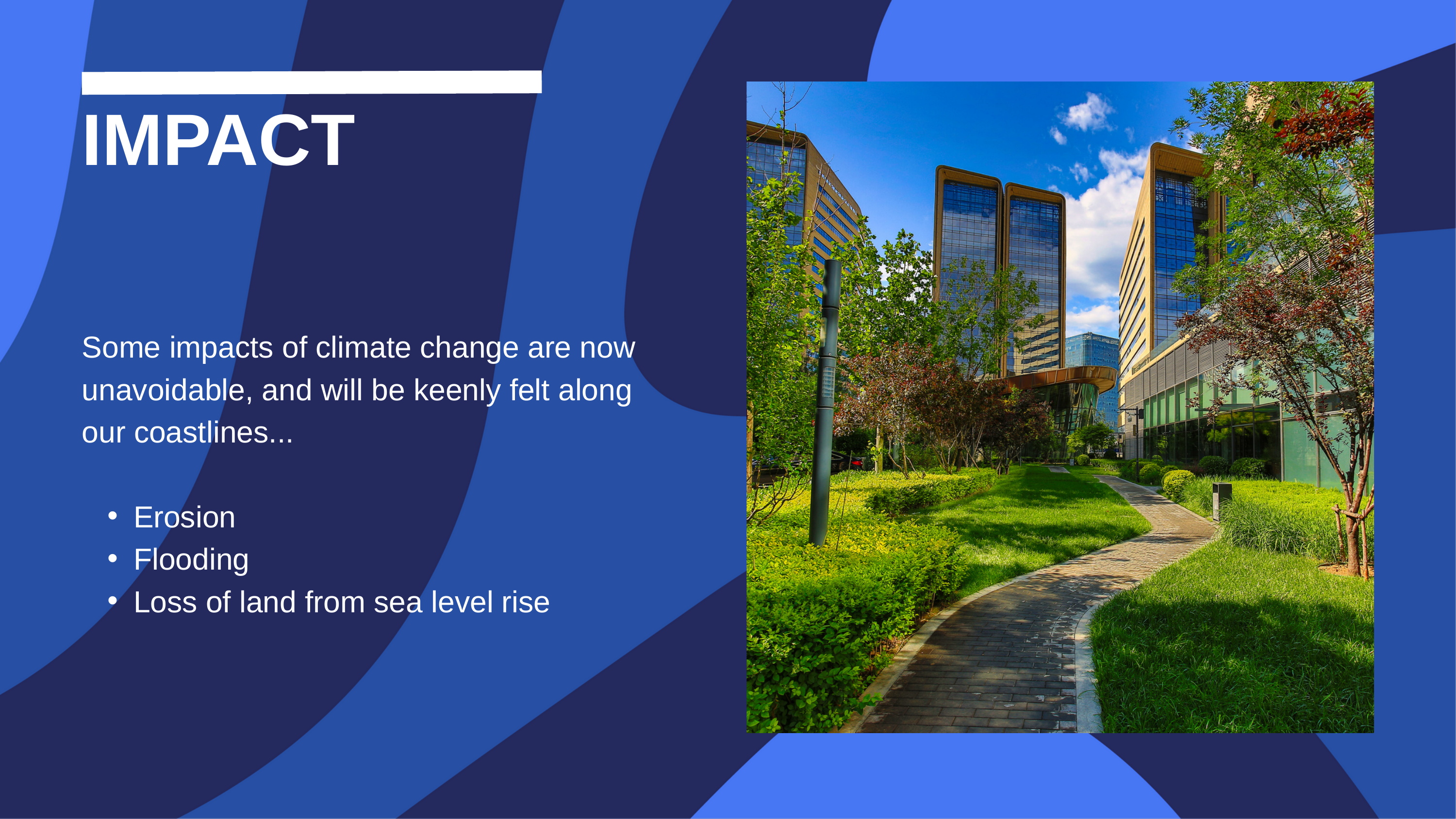

IMPACT
Some impacts of climate change are now unavoidable, and will be keenly felt along our coastlines...

Erosion
Flooding
Loss of land from sea level rise